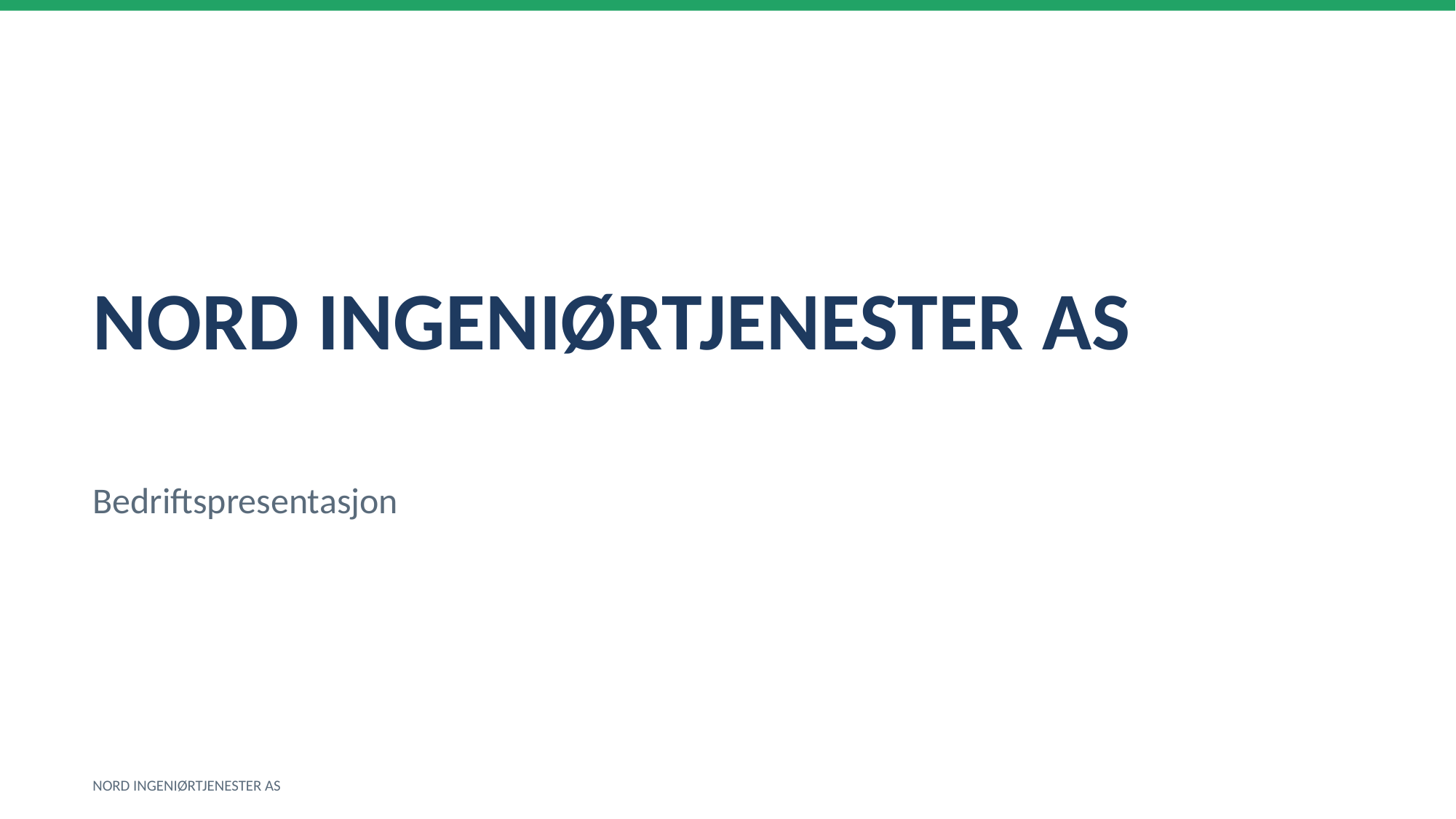

NORD INGENIØRTJENESTER AS
Bedriftspresentasjon
NORD INGENIØRTJENESTER AS